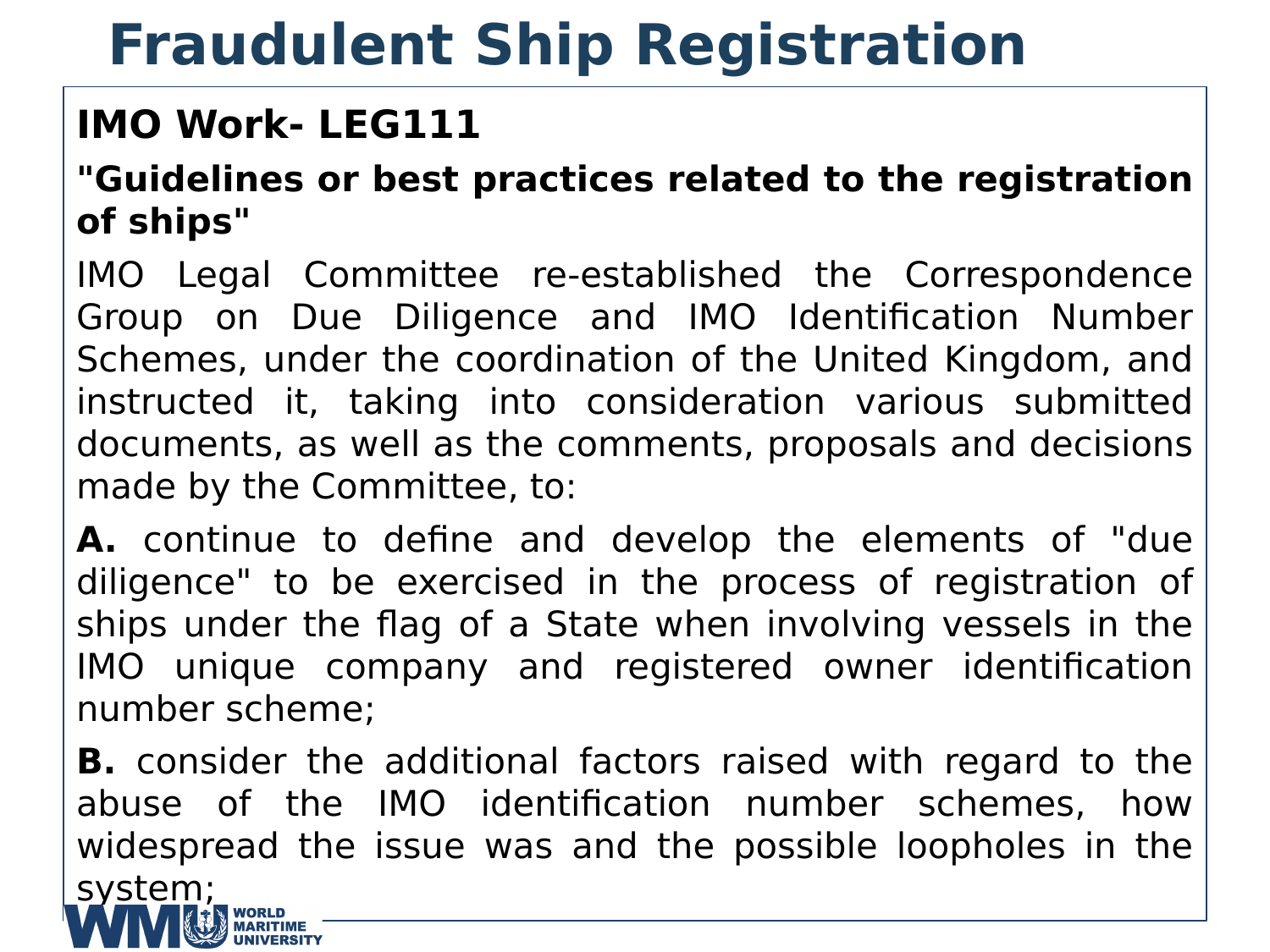

# Fraudulent Ship Registration
IMO Work- LEG111
"Guidelines or best practices related to the registration of ships"
IMO Legal Committee re-established the Correspondence Group on Due Diligence and IMO Identification Number Schemes, under the coordination of the United Kingdom, and instructed it, taking into consideration various submitted documents, as well as the comments, proposals and decisions made by the Committee, to:
A. continue to define and develop the elements of "due diligence" to be exercised in the process of registration of ships under the flag of a State when involving vessels in the IMO unique company and registered owner identification number scheme;
B. consider the additional factors raised with regard to the abuse of the IMO identification number schemes, how widespread the issue was and the possible loopholes in the system;